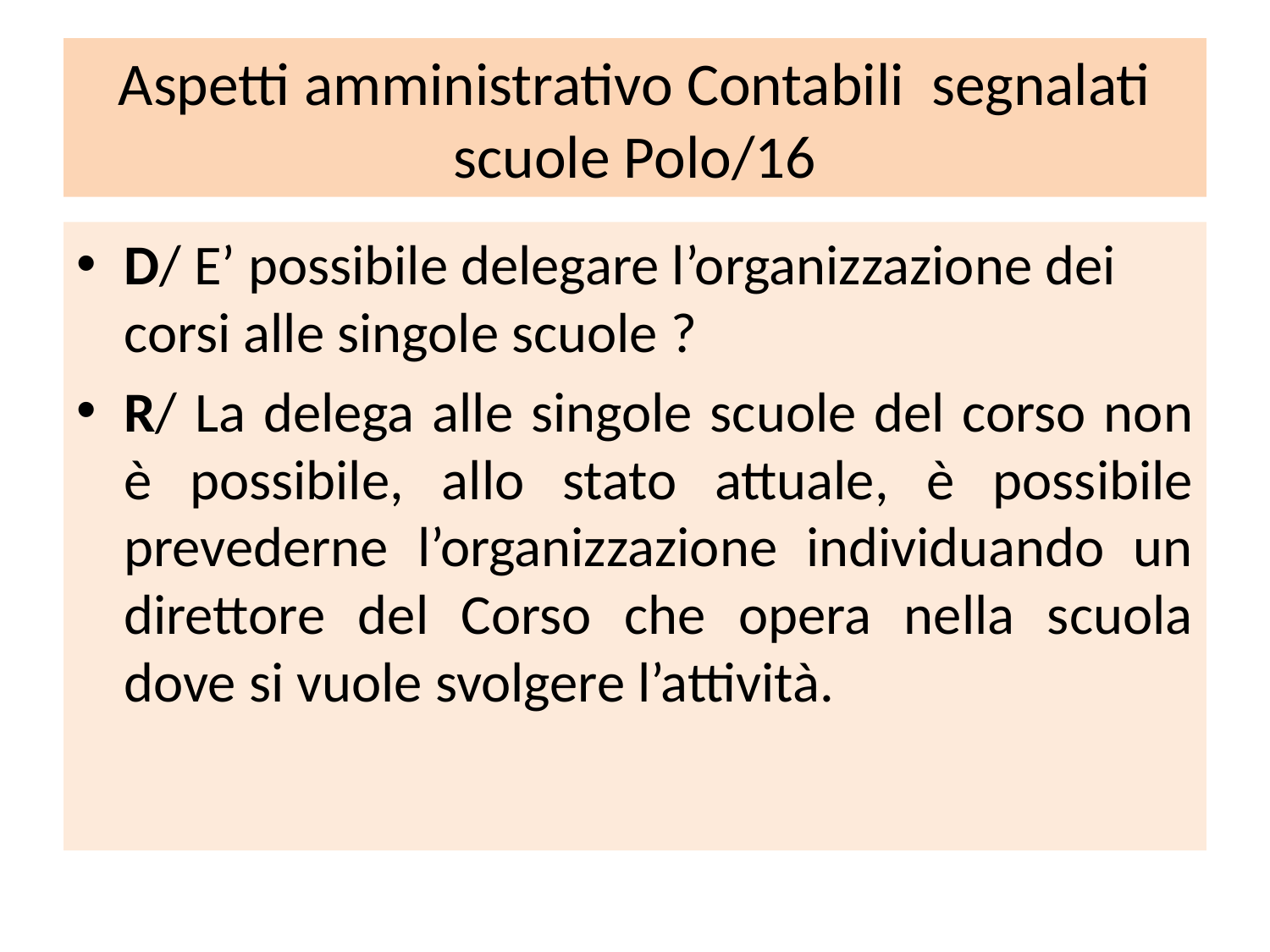

# Aspetti amministrativo Contabili  segnalati scuole Polo/16
D/ E’ possibile delegare l’organizzazione dei corsi alle singole scuole ?
R/ La delega alle singole scuole del corso non è possibile, allo stato attuale, è possibile prevederne l’organizzazione individuando un direttore del Corso che opera nella scuola dove si vuole svolgere l’attività.